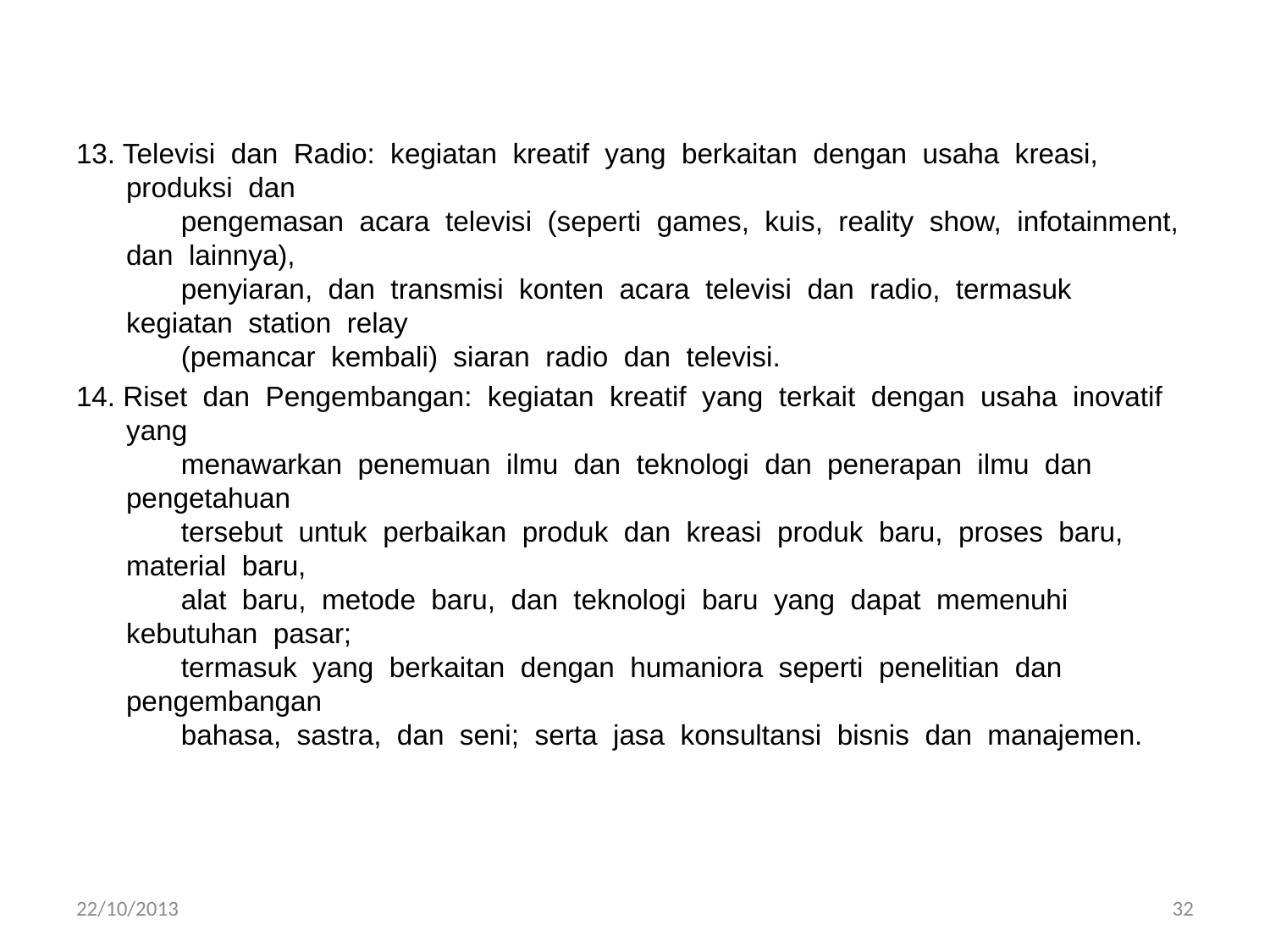

13. Televisi  dan  Radio:  kegiatan  kreatif  yang  berkaitan  dengan  usaha  kreasi,  produksi  dan 
       pengemasan  acara  televisi  (seperti  games,  kuis,  reality  show,  infotainment,  dan  lainnya), 
       penyiaran,  dan  transmisi  konten  acara  televisi  dan  radio,  termasuk  kegiatan  station  relay 
       (pemancar  kembali)  siaran  radio  dan  televisi.
14. Riset  dan  Pengembangan:  kegiatan  kreatif  yang  terkait  dengan  usaha  inovatif  yang 
       menawarkan  penemuan  ilmu  dan  teknologi  dan  penerapan  ilmu  dan  pengetahuan 
       tersebut  untuk  perbaikan  produk  dan  kreasi  produk  baru,  proses  baru,  material  baru, 
       alat  baru,  metode  baru,  dan  teknologi  baru  yang  dapat  memenuhi  kebutuhan  pasar; 
       termasuk  yang  berkaitan  dengan  humaniora  seperti  penelitian  dan  pengembangan 
       bahasa,  sastra,  dan  seni;  serta  jasa  konsultansi  bisnis  dan  manajemen.

22/10/2013
32